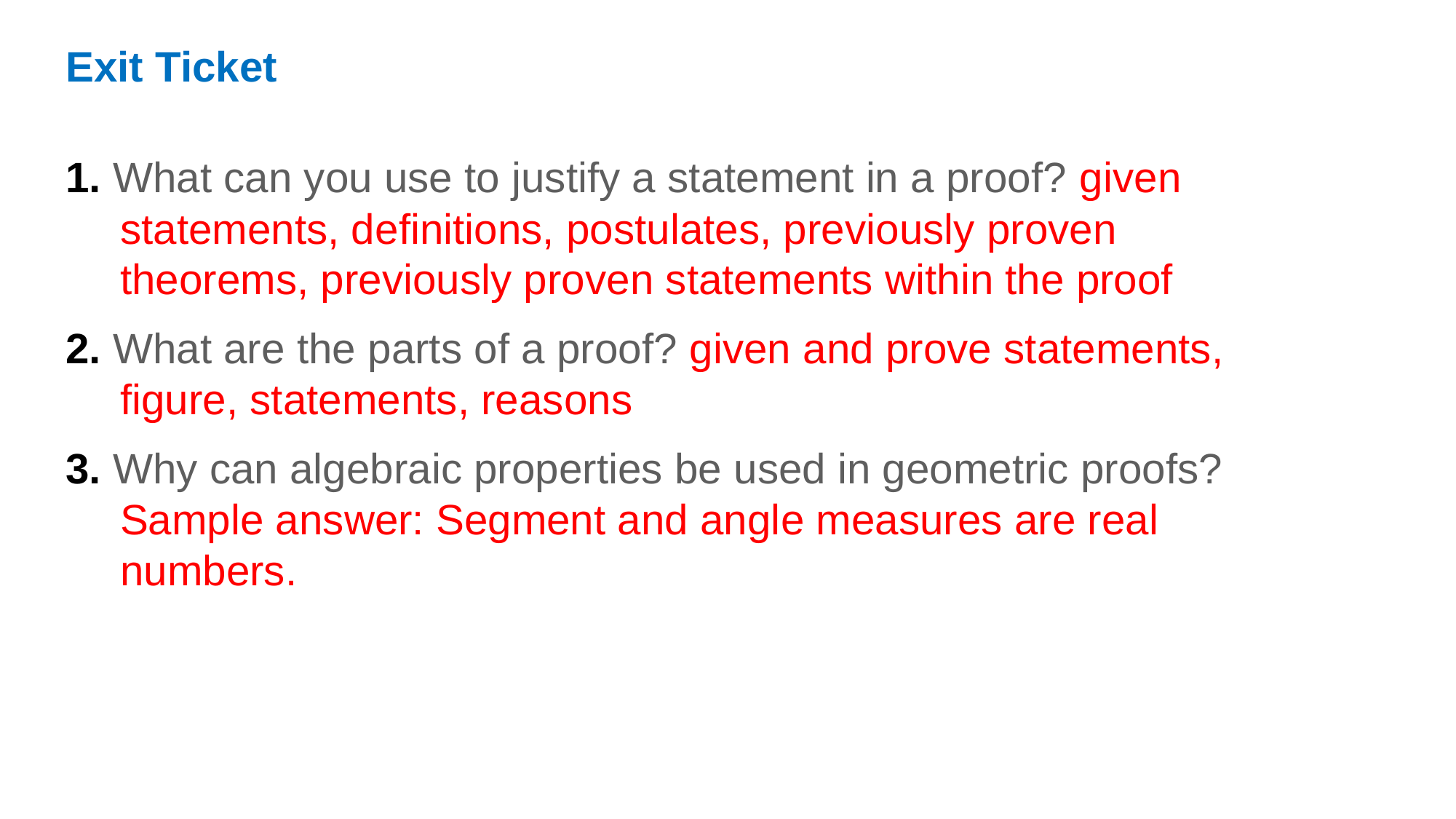

Exit Ticket
1. What can you use to justify a statement in a proof? given statements, definitions, postulates, previously proven theorems, previously proven statements within the proof
2. What are the parts of a proof? given and prove statements, figure, statements, reasons
3. Why can algebraic properties be used in geometric proofs? Sample answer: Segment and angle measures are real numbers.